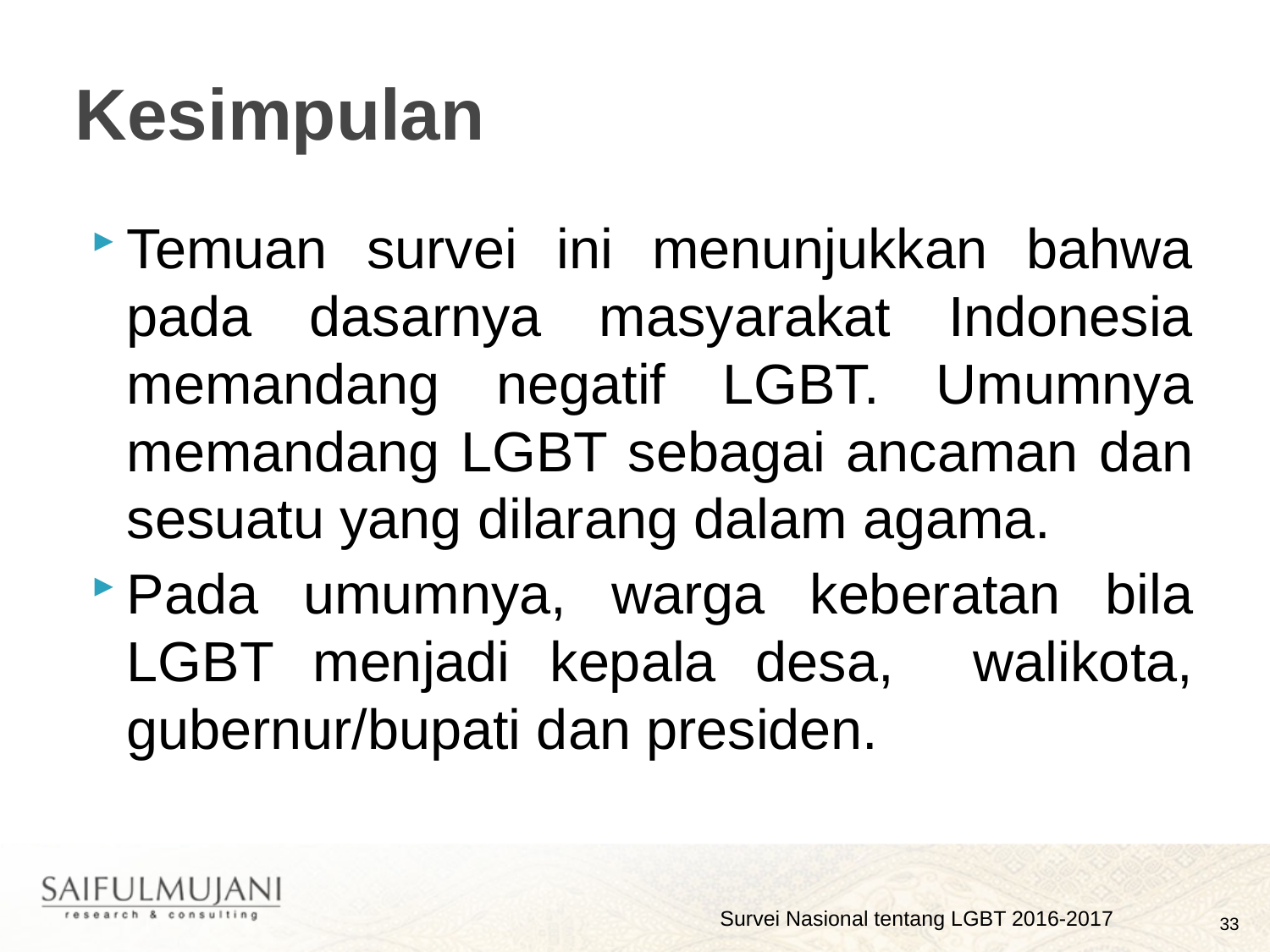

# Kesimpulan
Temuan survei ini menunjukkan bahwa pada dasarnya masyarakat Indonesia memandang negatif LGBT. Umumnya memandang LGBT sebagai ancaman dan sesuatu yang dilarang dalam agama.
Pada umumnya, warga keberatan bila LGBT menjadi kepala desa,  walikota, gubernur/bupati dan presiden.

Survei Nasional tentang LGBT 2016-2017
33